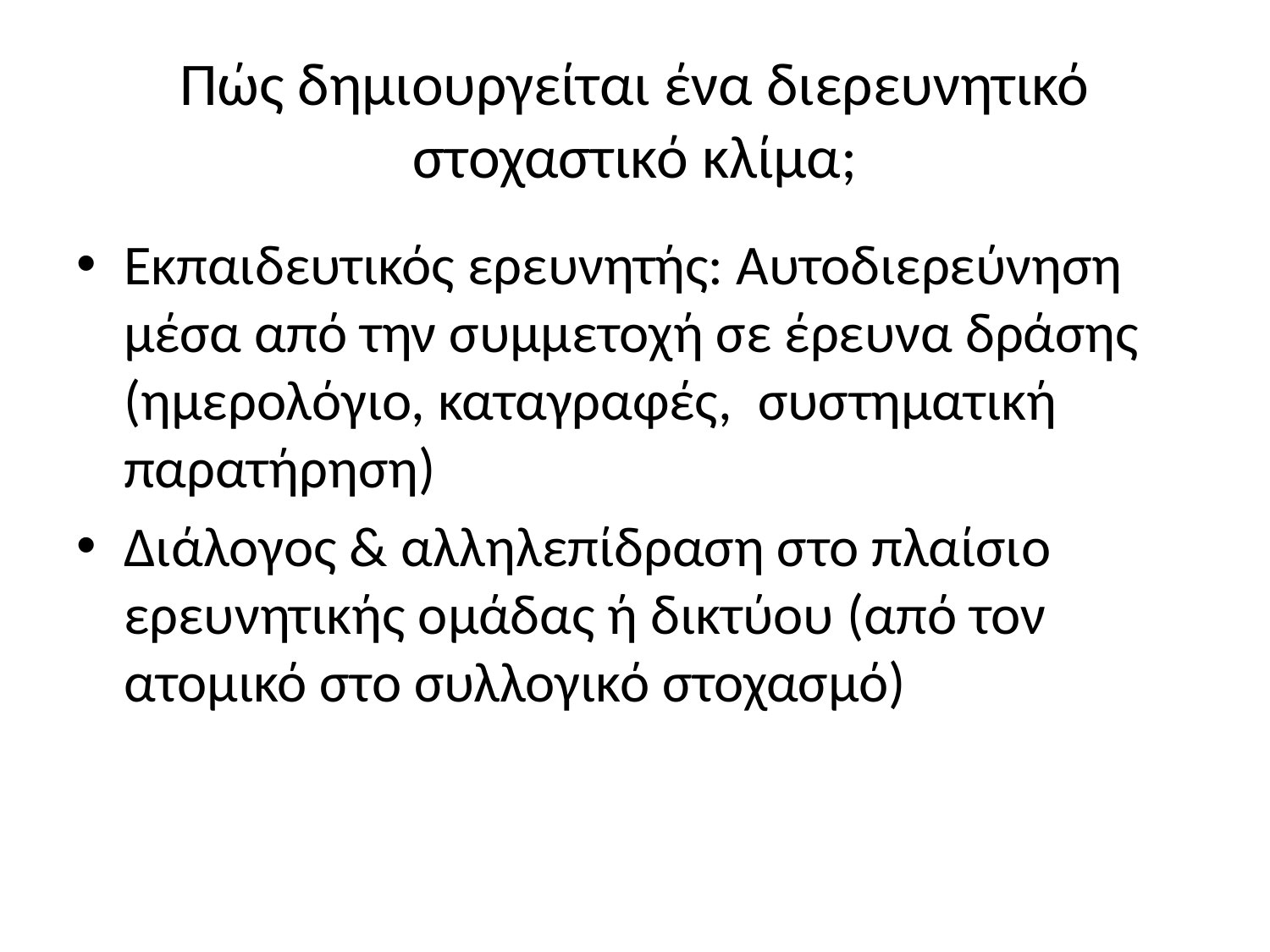

# Πώς δημιουργείται ένα διερευνητικό στοχαστικό κλίμα;
Εκπαιδευτικός ερευνητής: Αυτοδιερεύνηση μέσα από την συμμετοχή σε έρευνα δράσης (ημερολόγιο, καταγραφές,  συστηματική παρατήρηση)
Διάλογος & αλληλεπίδραση στο πλαίσιο ερευνητικής ομάδας ή δικτύου (από τον ατομικό στο συλλογικό στοχασμό)